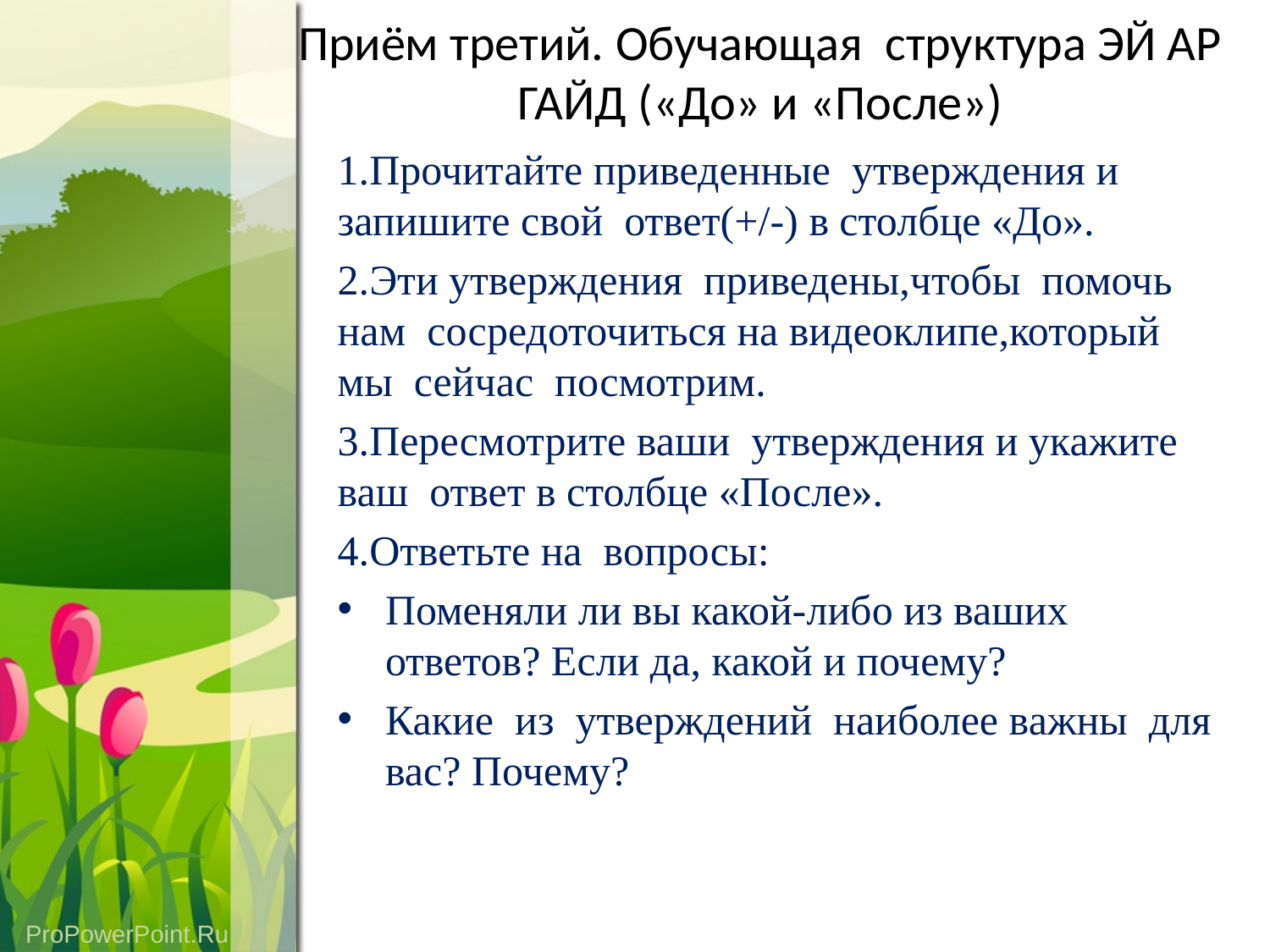

# Приём третий. Обучающая  структура ЭЙ АР ГАЙД («До» и «После»)
1.Прочитайте приведенные  утверждения и запишите свой  ответ(+/-) в столбце «До».
2.Эти утверждения  приведены,чтобы  помочь нам  сосредоточиться на видеоклипе,который  мы  сейчас  посмотрим.
3.Пересмотрите ваши  утверждения и укажите ваш  ответ в столбце «После».
4.Ответьте на  вопросы:
Поменяли ли вы какой-либо из ваших ответов? Если да, какой и почему?
Какие  из  утверждений  наиболее важны  для вас? Почему?